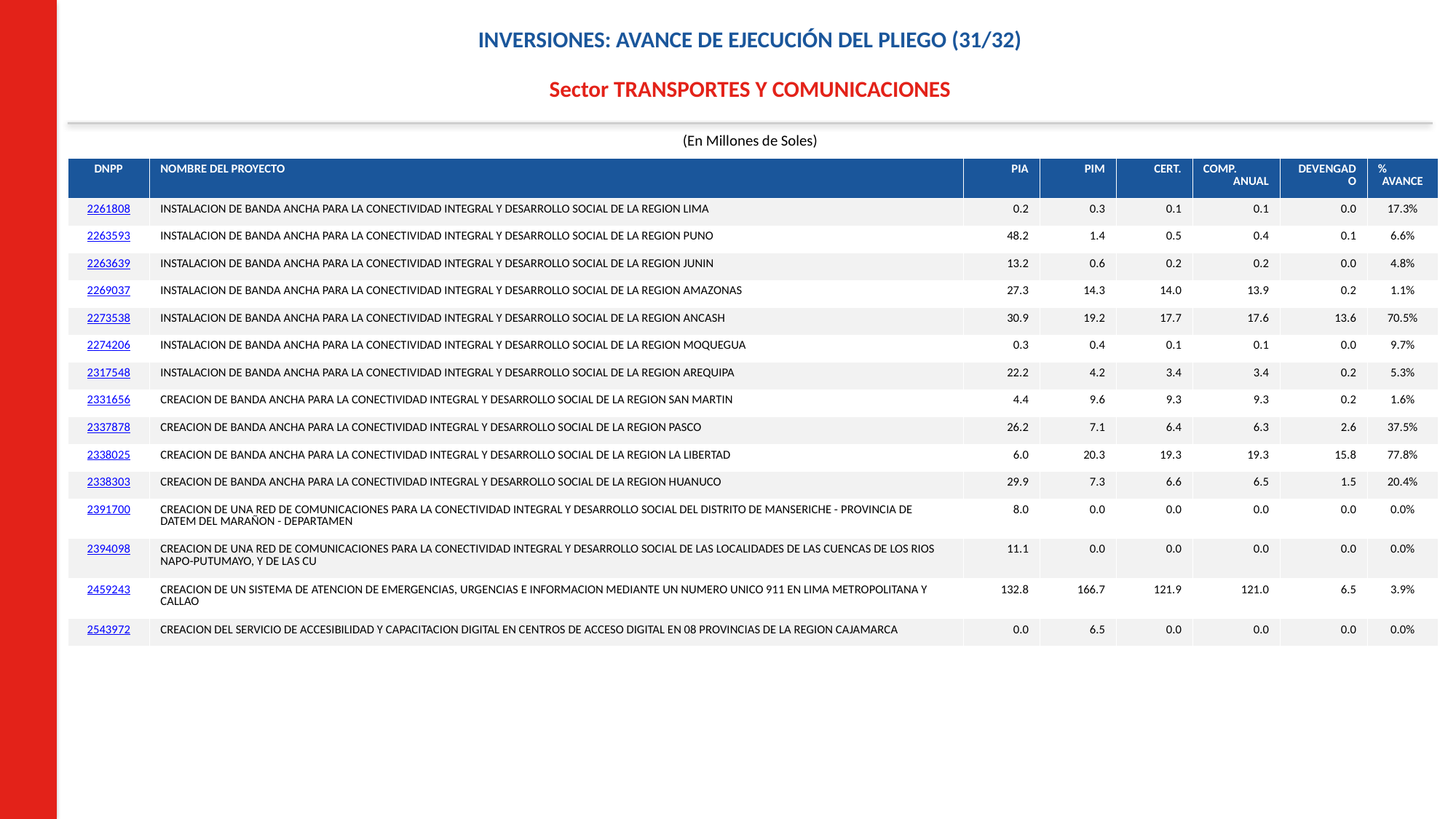

INVERSIONES: AVANCE DE EJECUCIÓN DEL PLIEGO (31/32)
Sector TRANSPORTES Y COMUNICACIONES

(En Millones de Soles)
| DNPP | NOMBRE DEL PROYECTO | PIA | PIM | CERT. | COMP. ANUAL | DEVENGADO | % AVANCE |
| --- | --- | --- | --- | --- | --- | --- | --- |
| 2261808 | INSTALACION DE BANDA ANCHA PARA LA CONECTIVIDAD INTEGRAL Y DESARROLLO SOCIAL DE LA REGION LIMA | 0.2 | 0.3 | 0.1 | 0.1 | 0.0 | 17.3% |
| 2263593 | INSTALACION DE BANDA ANCHA PARA LA CONECTIVIDAD INTEGRAL Y DESARROLLO SOCIAL DE LA REGION PUNO | 48.2 | 1.4 | 0.5 | 0.4 | 0.1 | 6.6% |
| 2263639 | INSTALACION DE BANDA ANCHA PARA LA CONECTIVIDAD INTEGRAL Y DESARROLLO SOCIAL DE LA REGION JUNIN | 13.2 | 0.6 | 0.2 | 0.2 | 0.0 | 4.8% |
| 2269037 | INSTALACION DE BANDA ANCHA PARA LA CONECTIVIDAD INTEGRAL Y DESARROLLO SOCIAL DE LA REGION AMAZONAS | 27.3 | 14.3 | 14.0 | 13.9 | 0.2 | 1.1% |
| 2273538 | INSTALACION DE BANDA ANCHA PARA LA CONECTIVIDAD INTEGRAL Y DESARROLLO SOCIAL DE LA REGION ANCASH | 30.9 | 19.2 | 17.7 | 17.6 | 13.6 | 70.5% |
| 2274206 | INSTALACION DE BANDA ANCHA PARA LA CONECTIVIDAD INTEGRAL Y DESARROLLO SOCIAL DE LA REGION MOQUEGUA | 0.3 | 0.4 | 0.1 | 0.1 | 0.0 | 9.7% |
| 2317548 | INSTALACION DE BANDA ANCHA PARA LA CONECTIVIDAD INTEGRAL Y DESARROLLO SOCIAL DE LA REGION AREQUIPA | 22.2 | 4.2 | 3.4 | 3.4 | 0.2 | 5.3% |
| 2331656 | CREACION DE BANDA ANCHA PARA LA CONECTIVIDAD INTEGRAL Y DESARROLLO SOCIAL DE LA REGION SAN MARTIN | 4.4 | 9.6 | 9.3 | 9.3 | 0.2 | 1.6% |
| 2337878 | CREACION DE BANDA ANCHA PARA LA CONECTIVIDAD INTEGRAL Y DESARROLLO SOCIAL DE LA REGION PASCO | 26.2 | 7.1 | 6.4 | 6.3 | 2.6 | 37.5% |
| 2338025 | CREACION DE BANDA ANCHA PARA LA CONECTIVIDAD INTEGRAL Y DESARROLLO SOCIAL DE LA REGION LA LIBERTAD | 6.0 | 20.3 | 19.3 | 19.3 | 15.8 | 77.8% |
| 2338303 | CREACION DE BANDA ANCHA PARA LA CONECTIVIDAD INTEGRAL Y DESARROLLO SOCIAL DE LA REGION HUANUCO | 29.9 | 7.3 | 6.6 | 6.5 | 1.5 | 20.4% |
| 2391700 | CREACION DE UNA RED DE COMUNICACIONES PARA LA CONECTIVIDAD INTEGRAL Y DESARROLLO SOCIAL DEL DISTRITO DE MANSERICHE - PROVINCIA DE DATEM DEL MARAÑON - DEPARTAMEN | 8.0 | 0.0 | 0.0 | 0.0 | 0.0 | 0.0% |
| 2394098 | CREACION DE UNA RED DE COMUNICACIONES PARA LA CONECTIVIDAD INTEGRAL Y DESARROLLO SOCIAL DE LAS LOCALIDADES DE LAS CUENCAS DE LOS RIOS NAPO-PUTUMAYO, Y DE LAS CU | 11.1 | 0.0 | 0.0 | 0.0 | 0.0 | 0.0% |
| 2459243 | CREACION DE UN SISTEMA DE ATENCION DE EMERGENCIAS, URGENCIAS E INFORMACION MEDIANTE UN NUMERO UNICO 911 EN LIMA METROPOLITANA Y CALLAO | 132.8 | 166.7 | 121.9 | 121.0 | 6.5 | 3.9% |
| 2543972 | CREACION DEL SERVICIO DE ACCESIBILIDAD Y CAPACITACION DIGITAL EN CENTROS DE ACCESO DIGITAL EN 08 PROVINCIAS DE LA REGION CAJAMARCA | 0.0 | 6.5 | 0.0 | 0.0 | 0.0 | 0.0% |